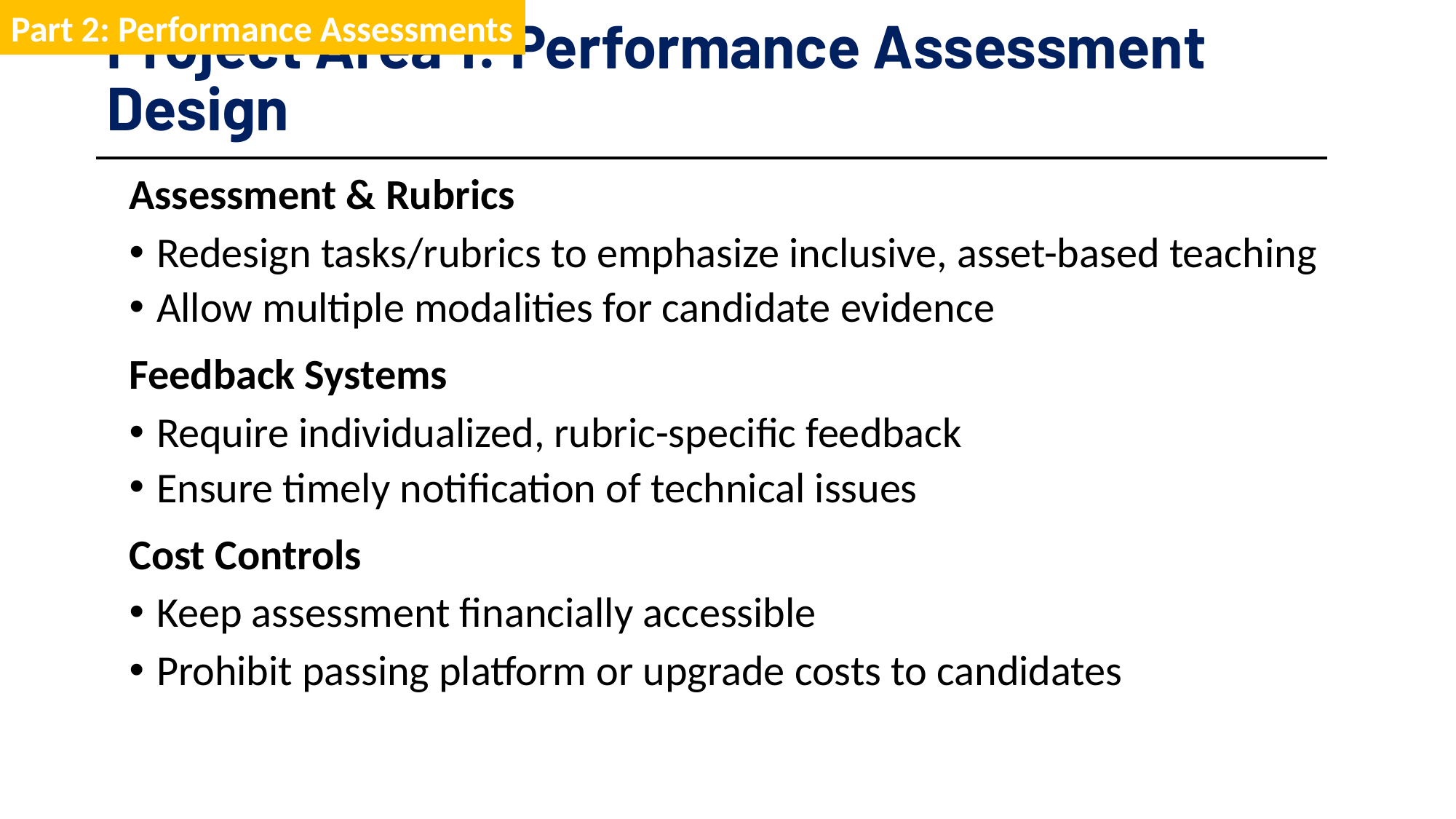

Part 2: Performance Assessments
Project Area 1: Performance Assessment Design
Assessment & Rubrics
Redesign tasks/rubrics to emphasize inclusive, asset-based teaching
Allow multiple modalities for candidate evidence
Feedback Systems
Require individualized, rubric-specific feedback
Ensure timely notification of technical issues
Cost Controls
Keep assessment financially accessible
Prohibit passing platform or upgrade costs to candidates